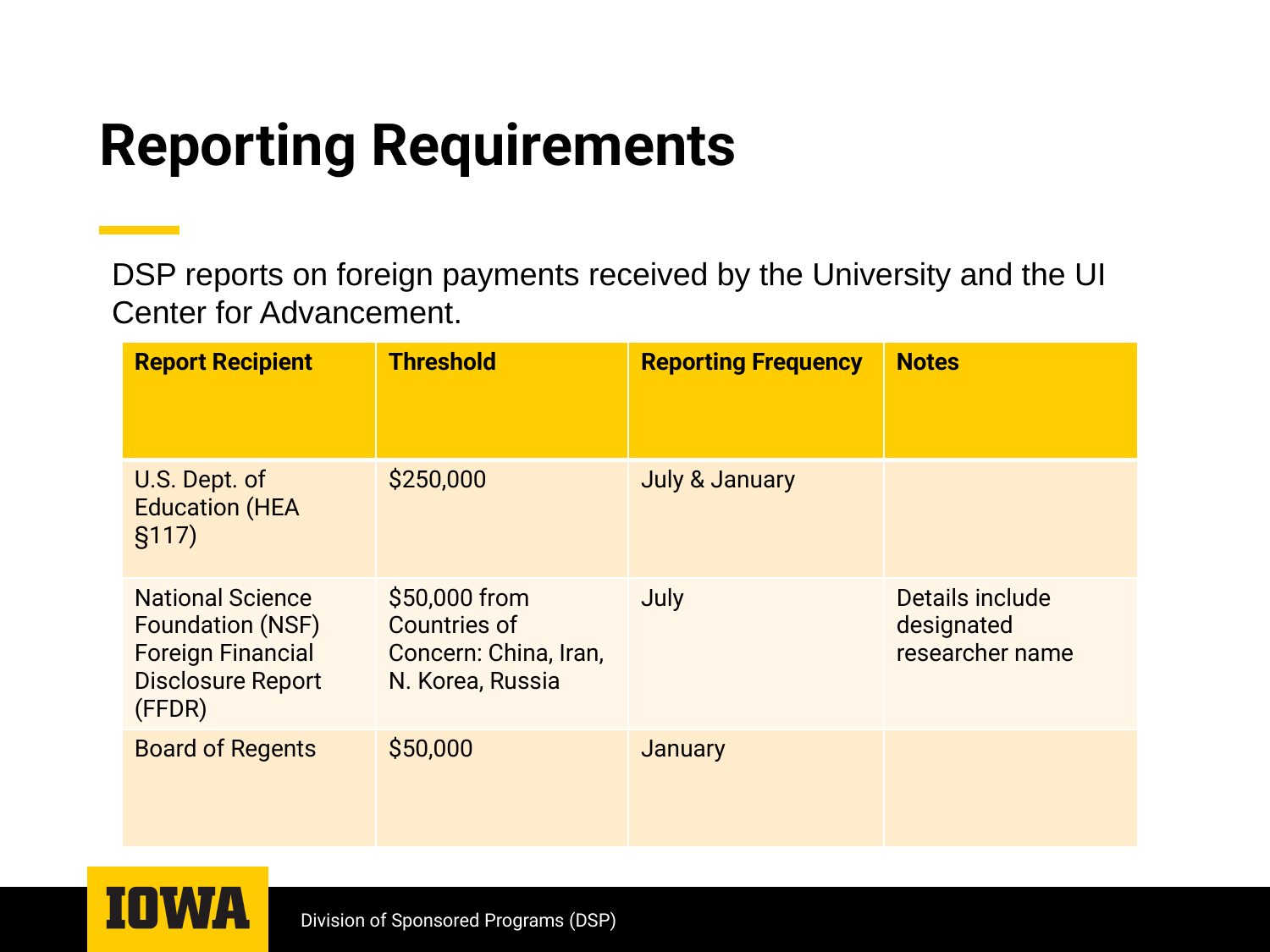

# Reporting Requirements
DSP reports on foreign payments received by the University and the UI Center for Advancement.
| Report Recipient | Threshold | Reporting Frequency | Notes |
| --- | --- | --- | --- |
| U.S. Dept. of Education (HEA §117) | $250,000 | July & January |  |
| National Science Foundation (NSF) Foreign Financial Disclosure Report (FFDR) | $50,000 from Countries of Concern: China, Iran, N. Korea, Russia | July | Details include designated researcher name |
| Board of Regents | $50,000 | January |  |
Division of Sponsored Programs (DSP)